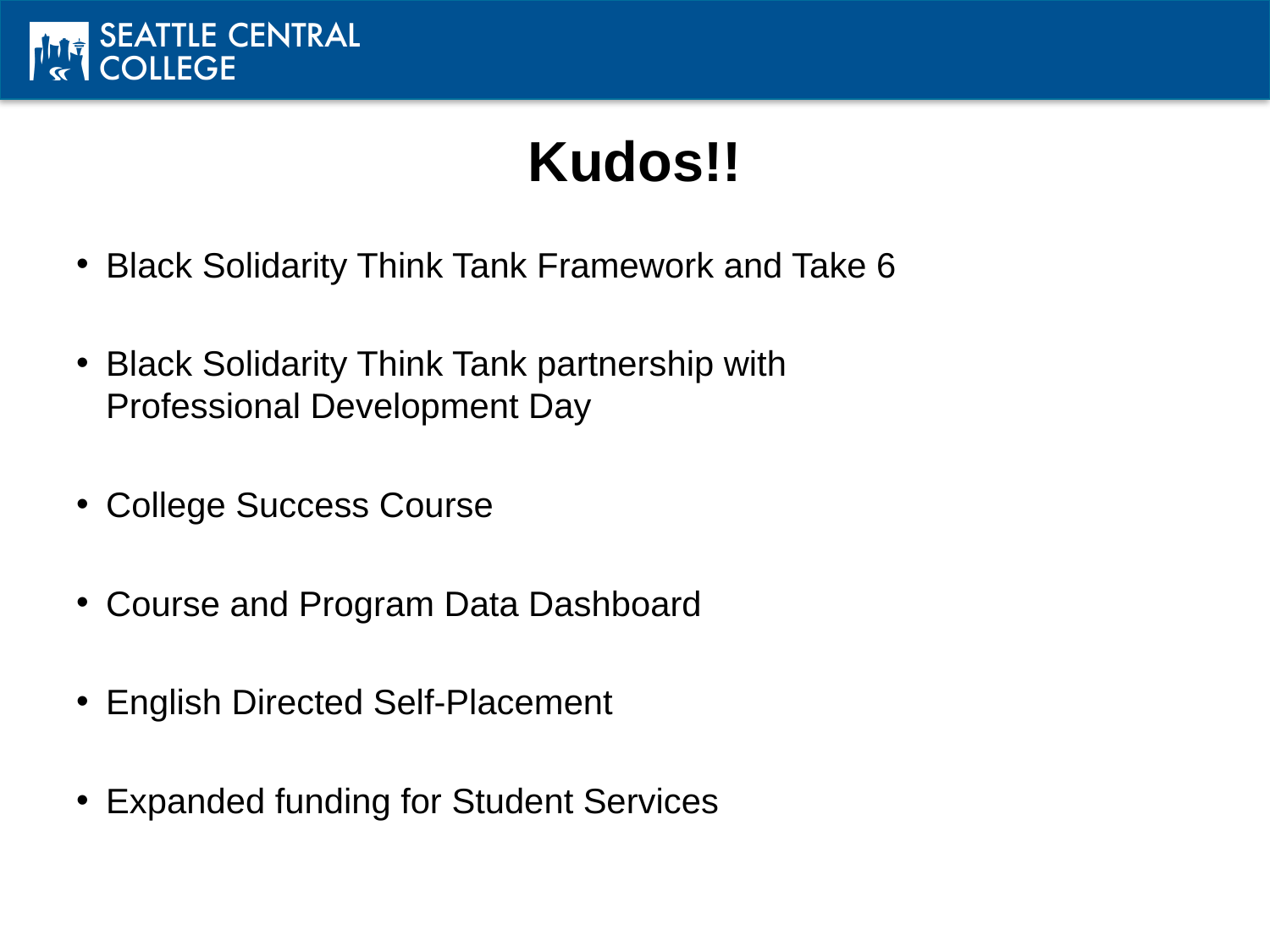

# Kudos!!
Black Solidarity Think Tank Framework and Take 6

Black Solidarity Think Tank partnership with Professional Development Day

College Success Course

Course and Program Data Dashboard

English Directed Self-Placement

Expanded funding for Student Services